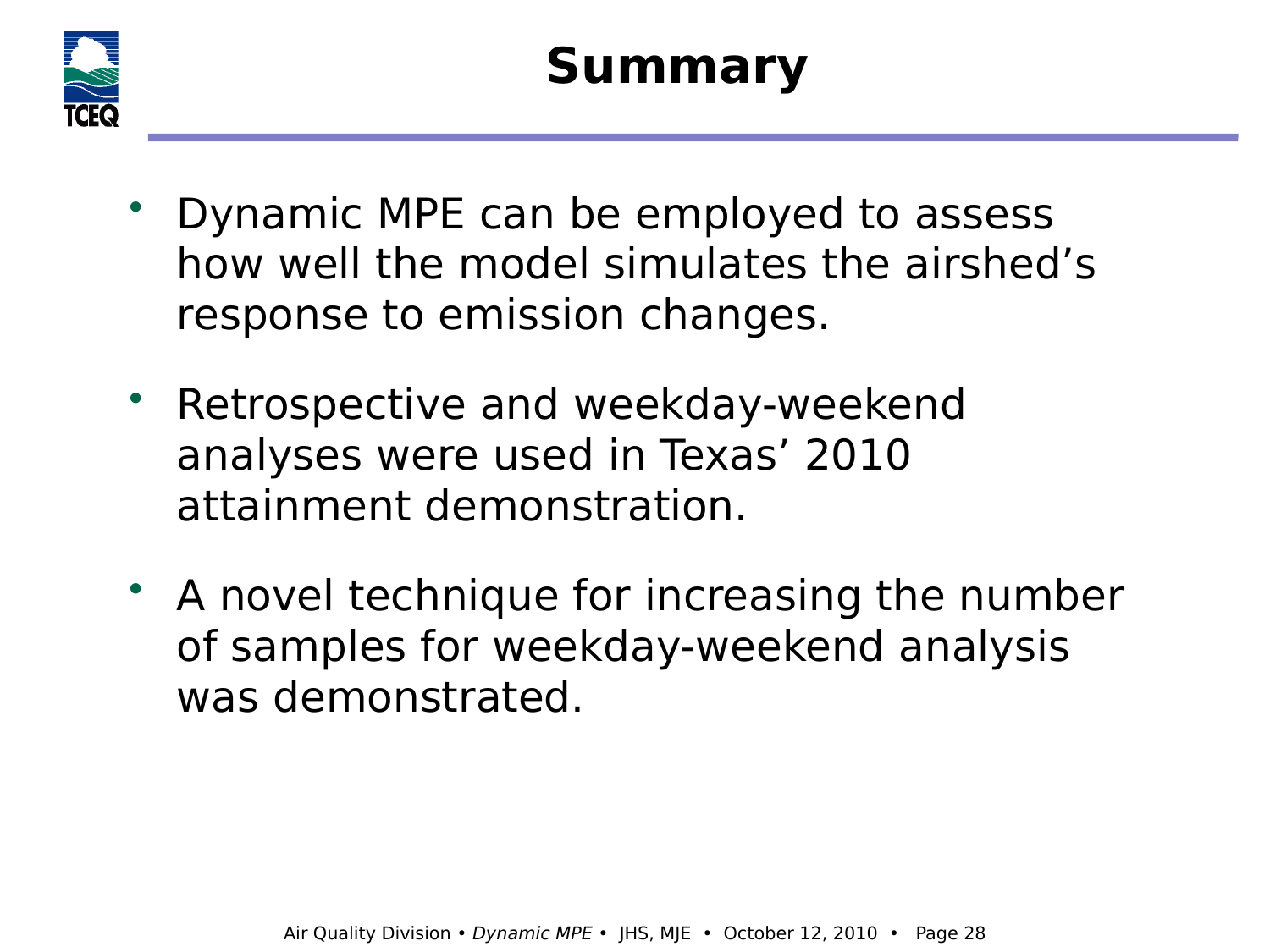

# Summary
Dynamic MPE can be employed to assess how well the model simulates the airshed’s response to emission changes.

Retrospective and weekday-weekend analyses were used in Texas’ 2010 attainment demonstration.

A novel technique for increasing the number of samples for weekday-weekend analysis was demonstrated.